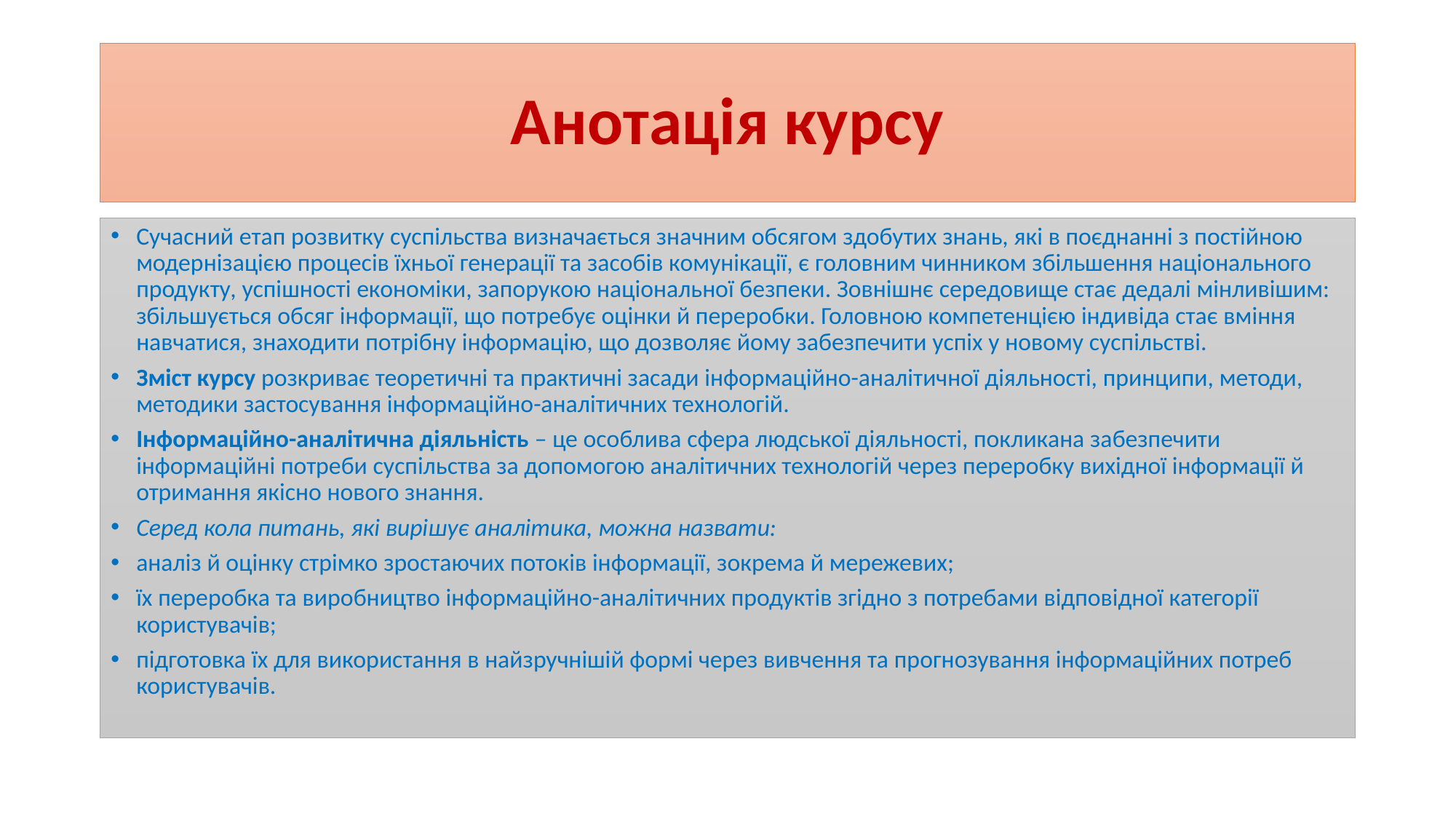

# Анотація курсу
Сучасний етап розвитку суспільства визначається значним обсягом здобутих знань, які в поєднанні з постійною модернізацією процесів їхньої генерації та засобів комунікації, є головним чинником збільшення національного продукту, успішності економіки, запорукою національної безпеки. Зовнішнє середовище стає дедалі мінливішим: збільшується обсяг інформації, що потребує оцінки й переробки. Головною компетенцією індивіда стає вміння навчатися, знаходити потрібну інформацію, що дозволяє йому забезпечити успіх у новому суспільстві.
Зміст курсу розкриває теоретичні та практичні засади інформаційно-аналітичної діяльності, принципи, методи, методики застосування інформаційно-аналітичних технологій.
Інформаційно-аналітична діяльність – це особлива сфера людської діяльності, покликана забезпечити інформаційні потреби суспільства за допомогою аналітичних технологій через переробку вихідної інформації й отримання якісно нового знання.
Серед кола питань, які вирішує аналітика, можна назвати:
аналіз й оцінку стрімко зростаючих потоків інформації, зокрема й мережевих;
їх переробка та виробництво інформаційно-аналітичних продуктів згідно з потребами відповідної категорії користувачів;
підготовка їх для використання в найзручнішій формі через вивчення та прогнозування інформаційних потреб користувачів.